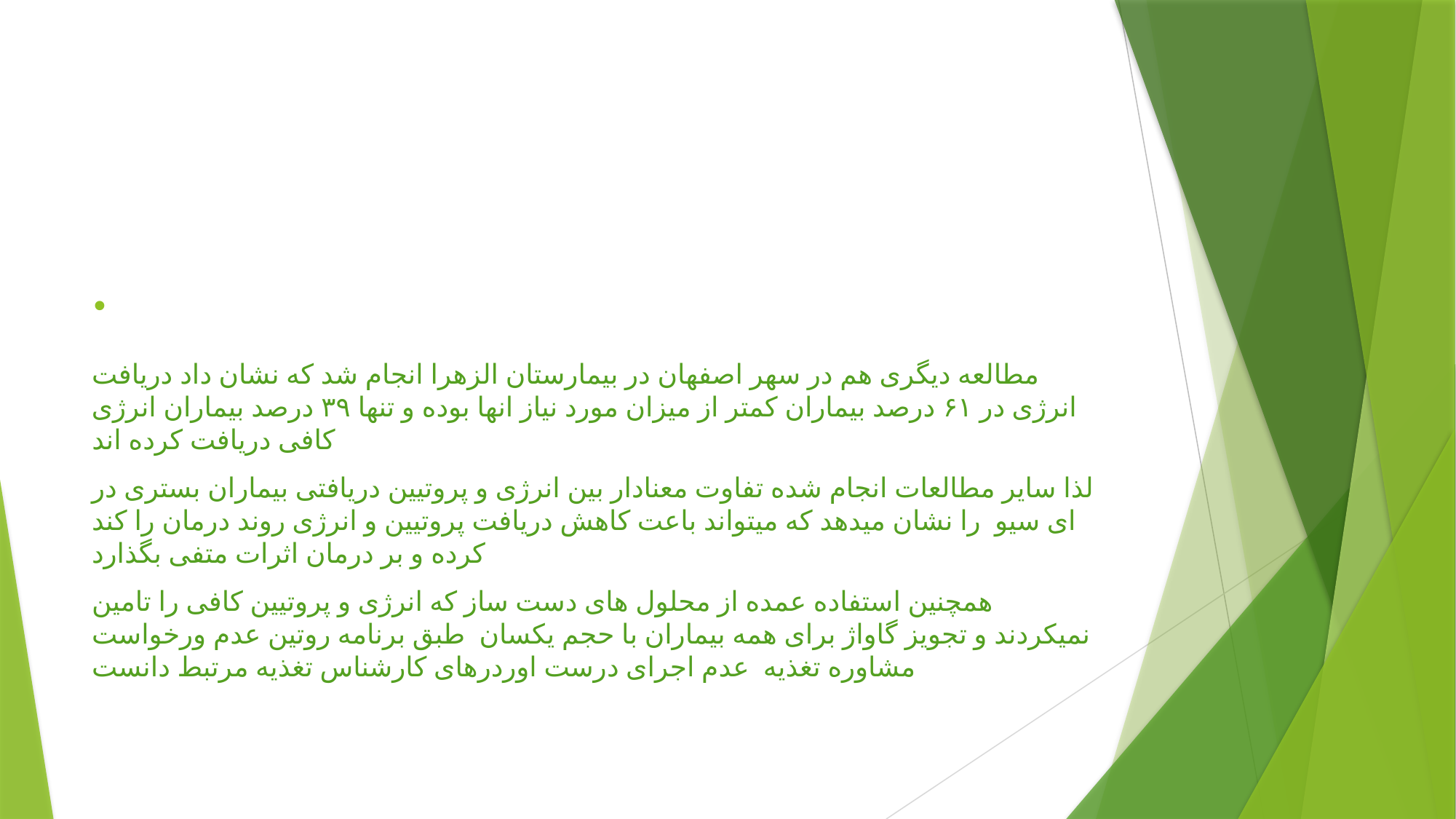

# .
مطالعه دیگری هم در سهر اصفهان در بیمارستان الزهرا انجام شد که نشان داد دریافت انرژی در ۶۱ درصد بیماران کمتر از میزان مورد نیاز انها بوده و تنها ۳۹ درصد بیماران انرژی کافی دریافت کرده اند
لذا سایر مطالعات انجام شده تفاوت معنادار بین انرژی و پروتیین دریافتی بیماران بستری در ای سیو  را نشان میدهد که میتواند باعت کاهش دریافت پروتیین و انرژی روند درمان را کند کرده و بر درمان اثرات متفی بگذارد
همچنین استفاده عمده از محلول های دست ساز که انرژی و پروتیین کافی را تامین نمیکردند و تجویز گاواژ برای همه بیماران با حجم یکسان  طبق برنامه روتین عدم ورخواست مشاوره تغذیه  عدم اجرای درست اوردرهای کارشناس تغذیه مرتبط دانست